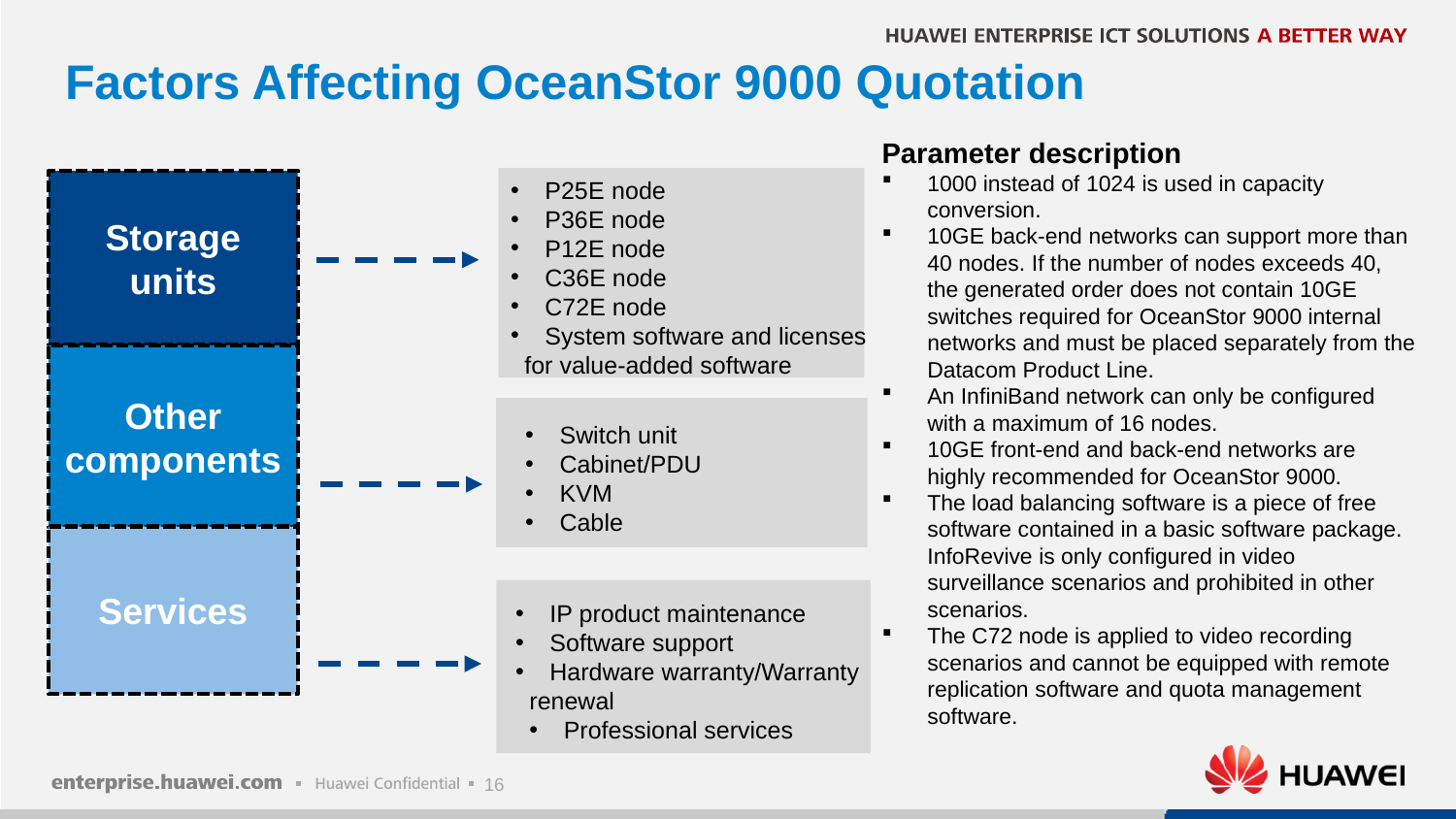

# Factors Affecting OceanStor 9000 Quotation
Parameter description
1000 instead of 1024 is used in capacity conversion.
10GE back-end networks can support more than 40 nodes. If the number of nodes exceeds 40, the generated order does not contain 10GE switches required for OceanStor 9000 internal networks and must be placed separately from the Datacom Product Line.
An InfiniBand network can only be configured with a maximum of 16 nodes.
10GE front-end and back-end networks are highly recommended for OceanStor 9000.
The load balancing software is a piece of free software contained in a basic software package. InfoRevive is only configured in video surveillance scenarios and prohibited in other scenarios.
The C72 node is applied to video recording scenarios and cannot be equipped with remote replication software and quota management software.

P25E node
P36E node
P12E node
C36E node
C72E node
System software and licenses
for value-added software
Storage units
Other components

Switch unit
Cabinet/PDU
KVM
Cable
Services

IP product maintenance
Software support
Hardware warranty/Warranty
renewal
Professional services